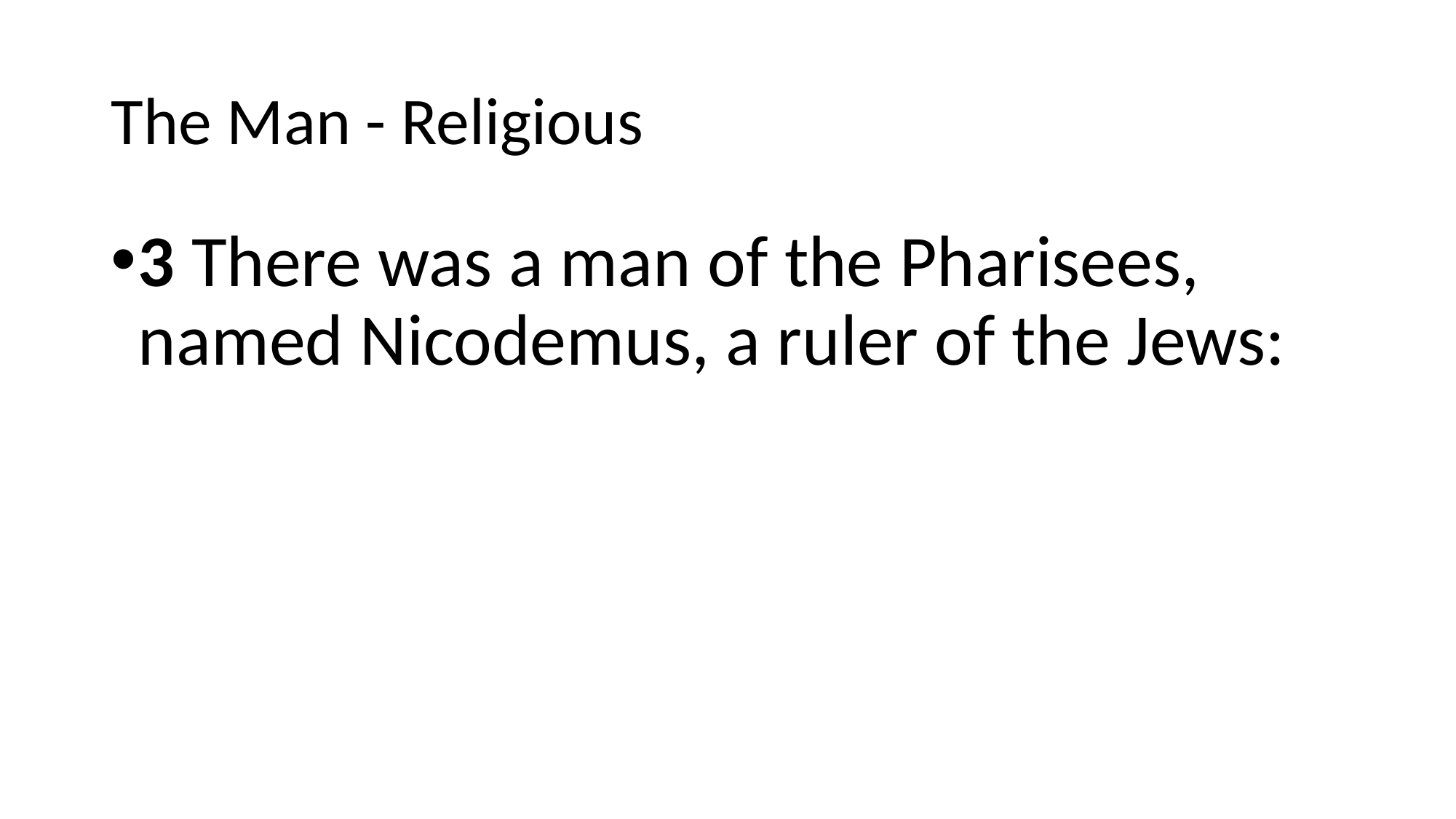

# The Man - Religious
3 There was a man of the Pharisees, named Nicodemus, a ruler of the Jews: